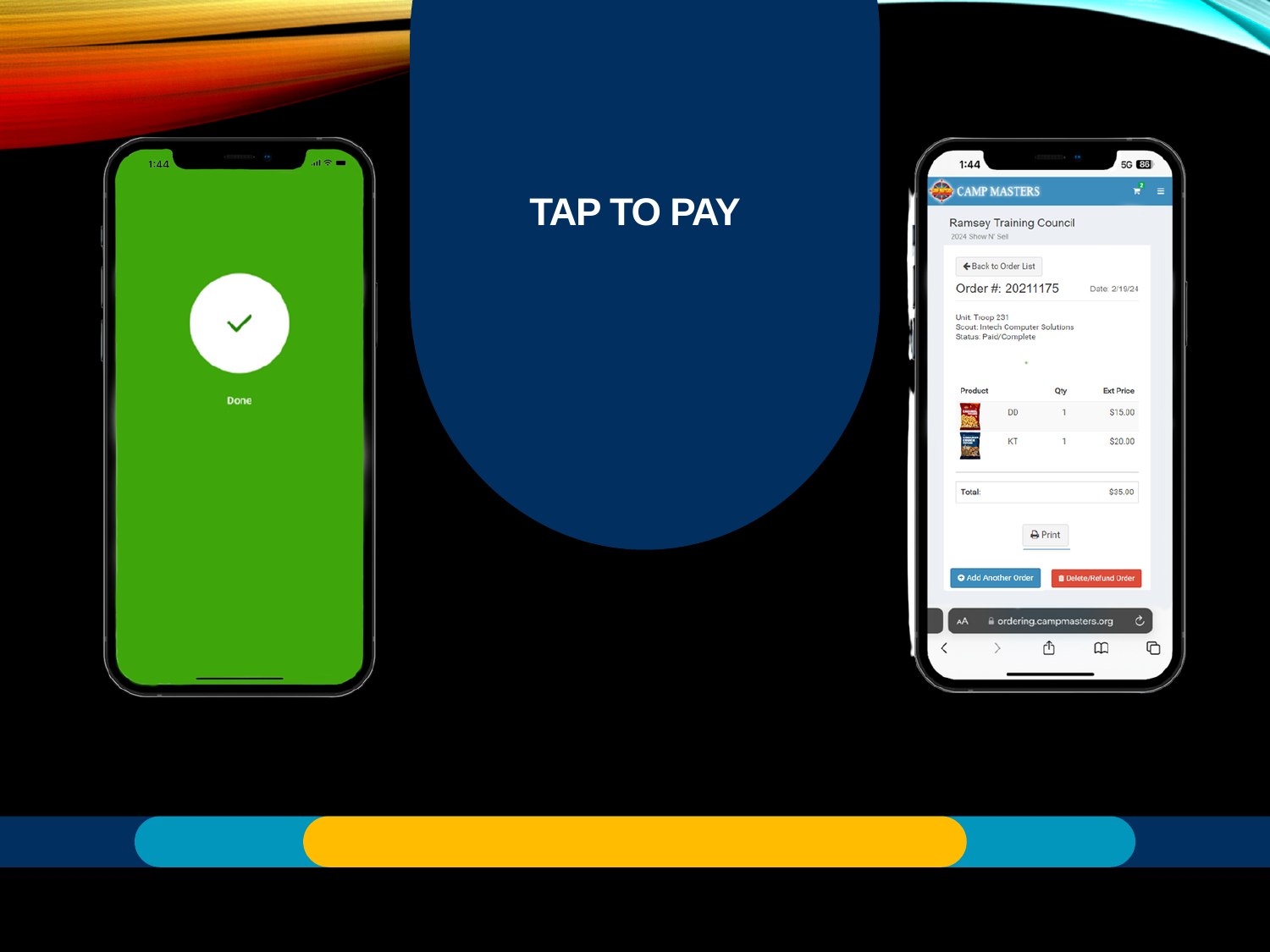

TAP TO PAY
Payment Confirmed
Order Complete